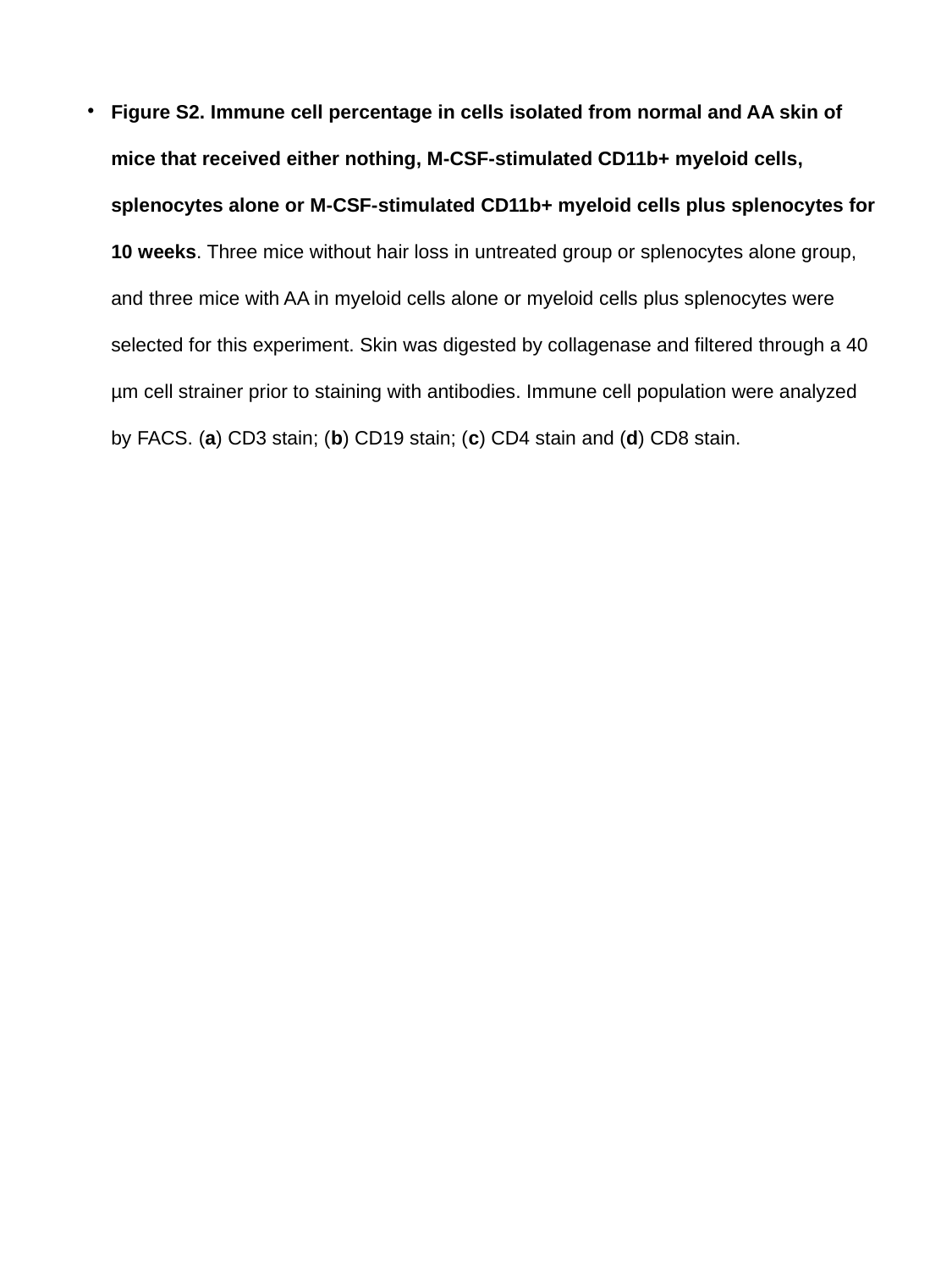

Figure S2. Immune cell percentage in cells isolated from normal and AA skin of mice that received either nothing, M-CSF-stimulated CD11b+ myeloid cells, splenocytes alone or M-CSF-stimulated CD11b+ myeloid cells plus splenocytes for 10 weeks. Three mice without hair loss in untreated group or splenocytes alone group, and three mice with AA in myeloid cells alone or myeloid cells plus splenocytes were selected for this experiment. Skin was digested by collagenase and filtered through a 40 µm cell strainer prior to staining with antibodies. Immune cell population were analyzed by FACS. (a) CD3 stain; (b) CD19 stain; (c) CD4 stain and (d) CD8 stain.